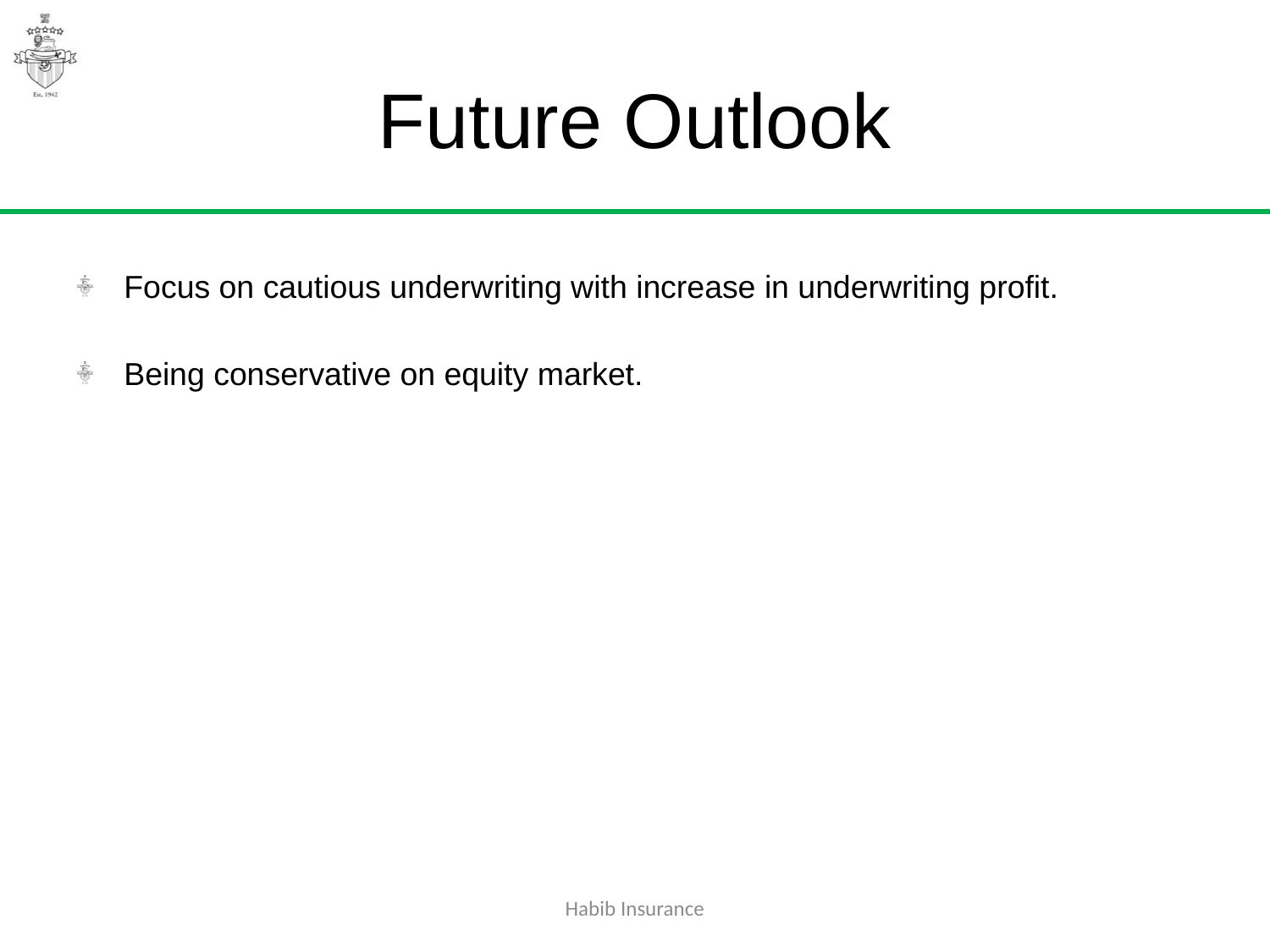

# Future Outlook
Focus on cautious underwriting with increase in underwriting profit.
Being conservative on equity market.
Habib Insurance